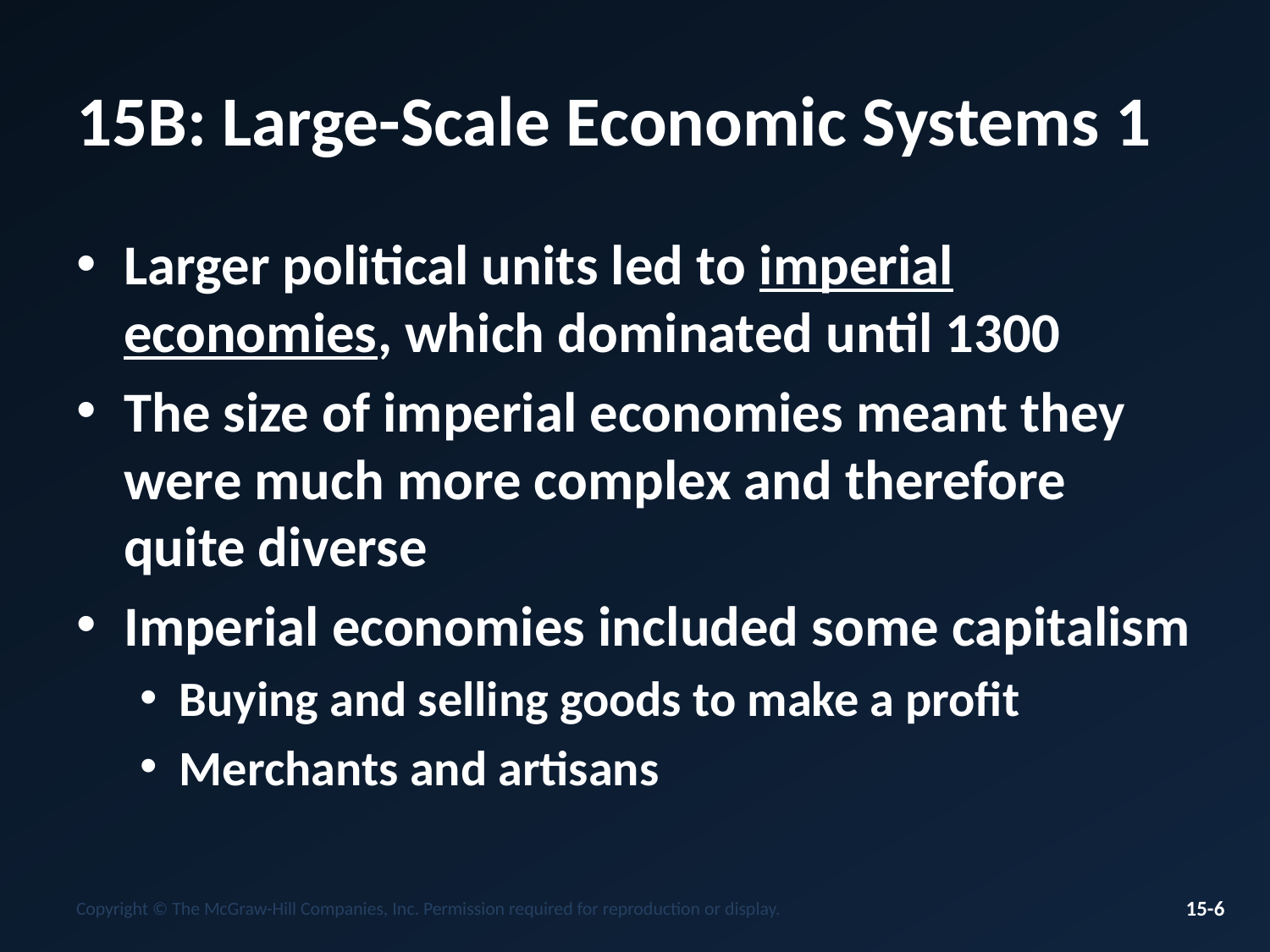

# 15B: Large-Scale Economic Systems 1
Larger political units led to imperial economies, which dominated until 1300
The size of imperial economies meant they were much more complex and therefore quite diverse
Imperial economies included some capitalism
Buying and selling goods to make a profit
Merchants and artisans

Copyright © The McGraw-Hill Companies, Inc. Permission required for reproduction or display.
15-6